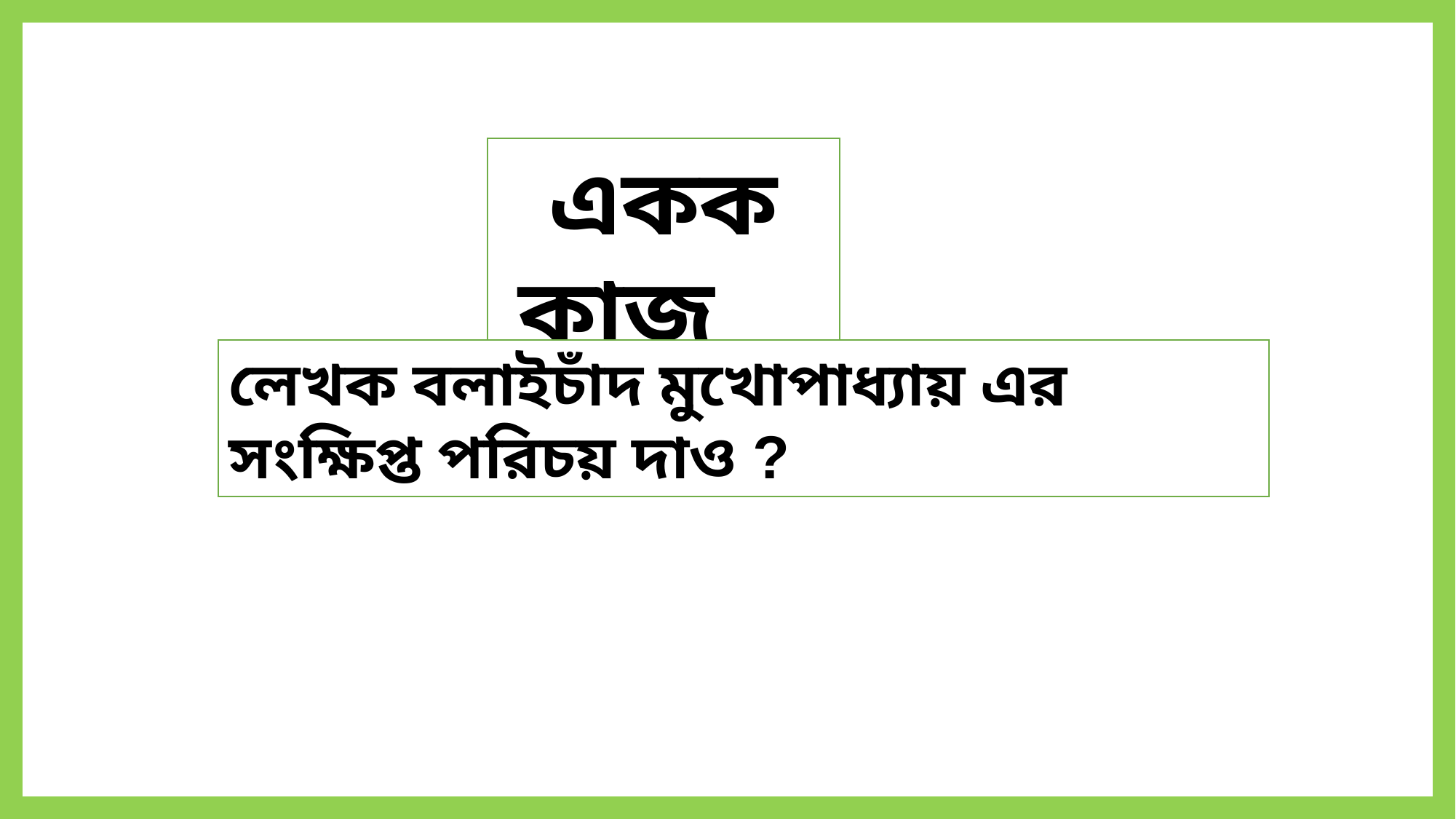

একক কাজ
লেখক বলাইচাঁদ মুখোপাধ্যায় এর সংক্ষিপ্ত পরিচয় দাও ?